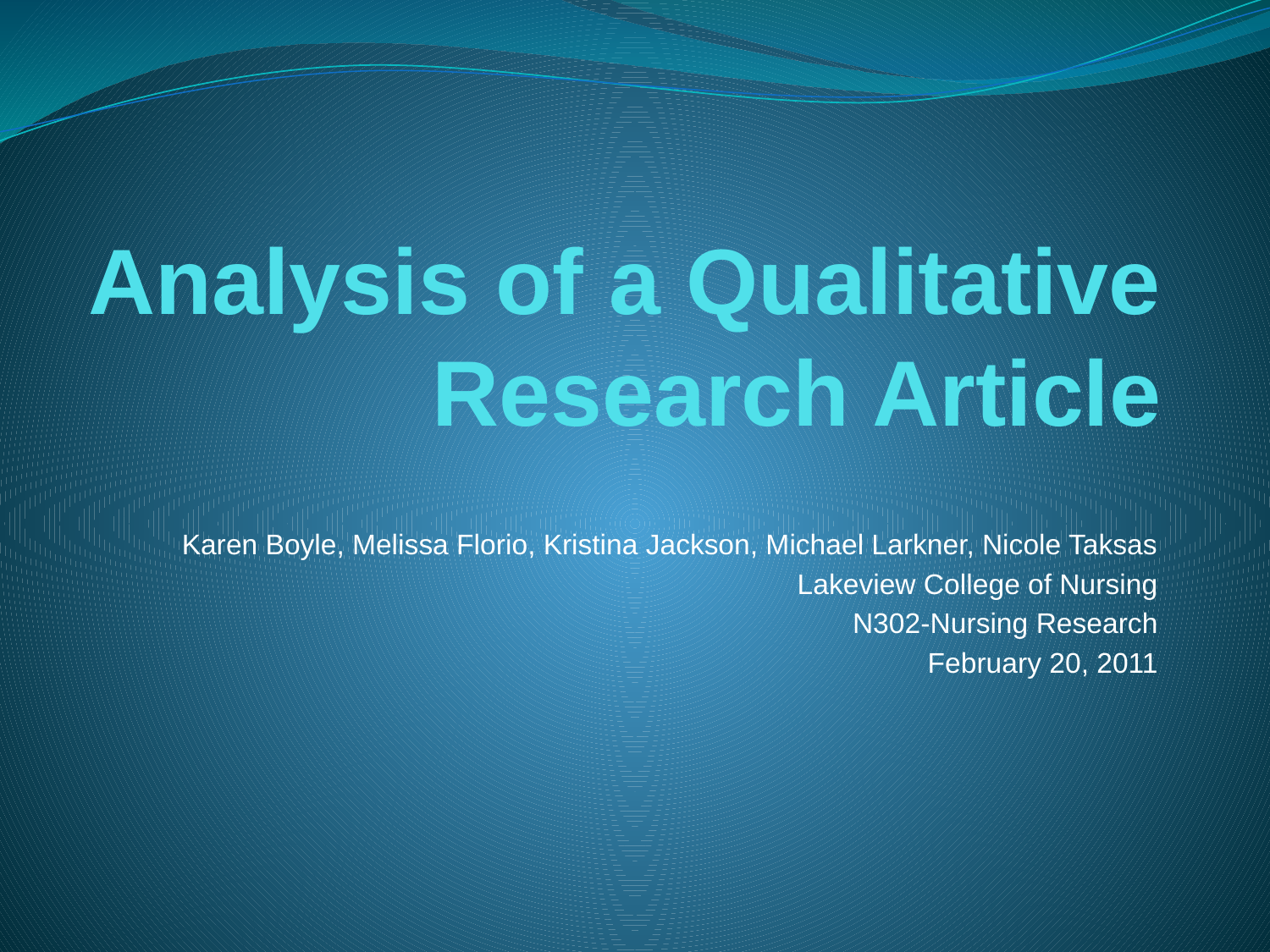

# Analysis of a Qualitative Research Article

Karen Boyle, Melissa Florio, Kristina Jackson, Michael Larkner, Nicole Taksas
Lakeview College of Nursing
N302-Nursing Research
February 20, 2011